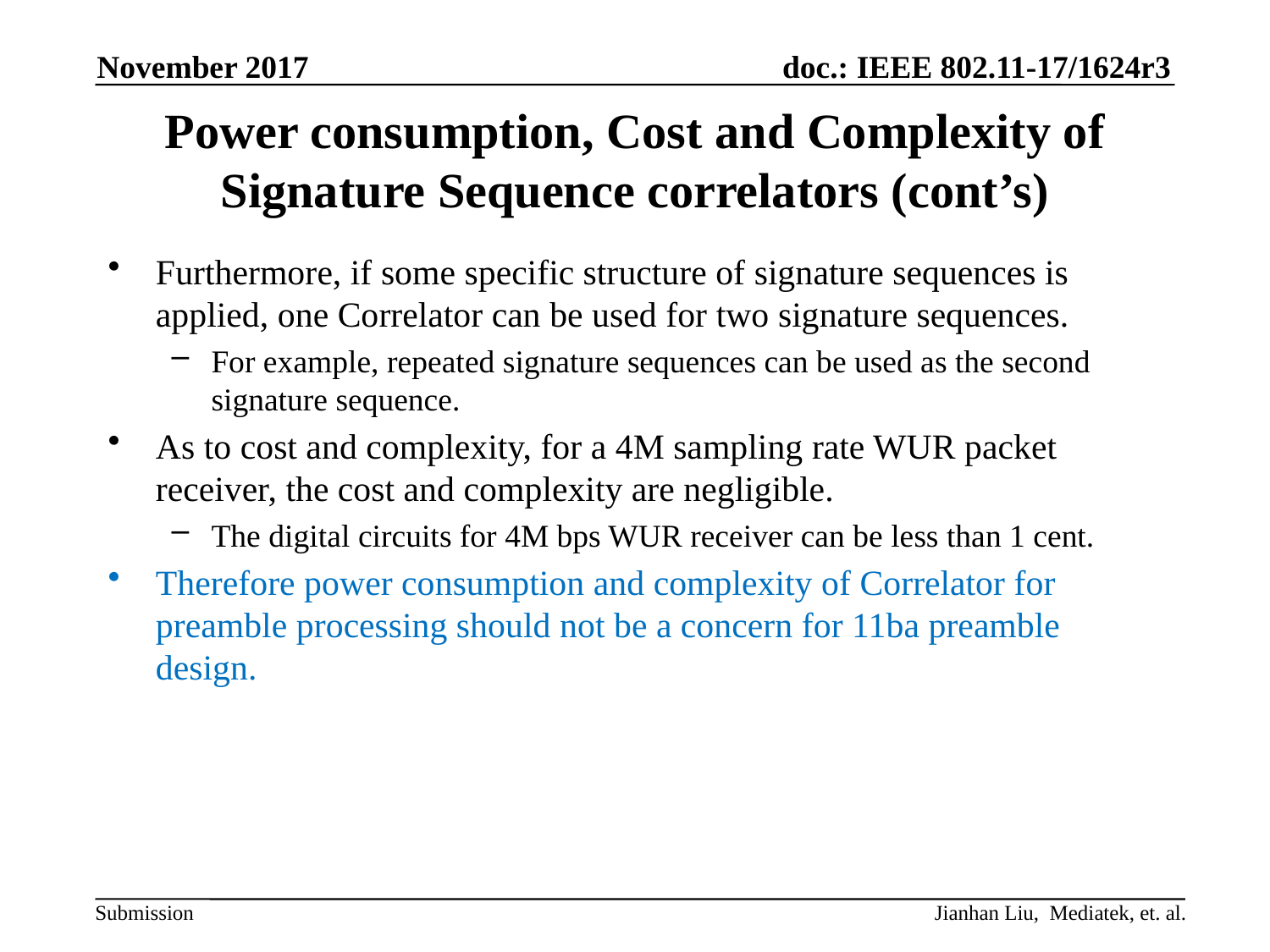

November 2017
# Power consumption, Cost and Complexity of Signature Sequence correlators (cont’s)
Furthermore, if some specific structure of signature sequences is applied, one Correlator can be used for two signature sequences.
For example, repeated signature sequences can be used as the second signature sequence.
As to cost and complexity, for a 4M sampling rate WUR packet receiver, the cost and complexity are negligible.
The digital circuits for 4M bps WUR receiver can be less than 1 cent.
Therefore power consumption and complexity of Correlator for preamble processing should not be a concern for 11ba preamble design.
Jianhan Liu,  Mediatek, et. al.